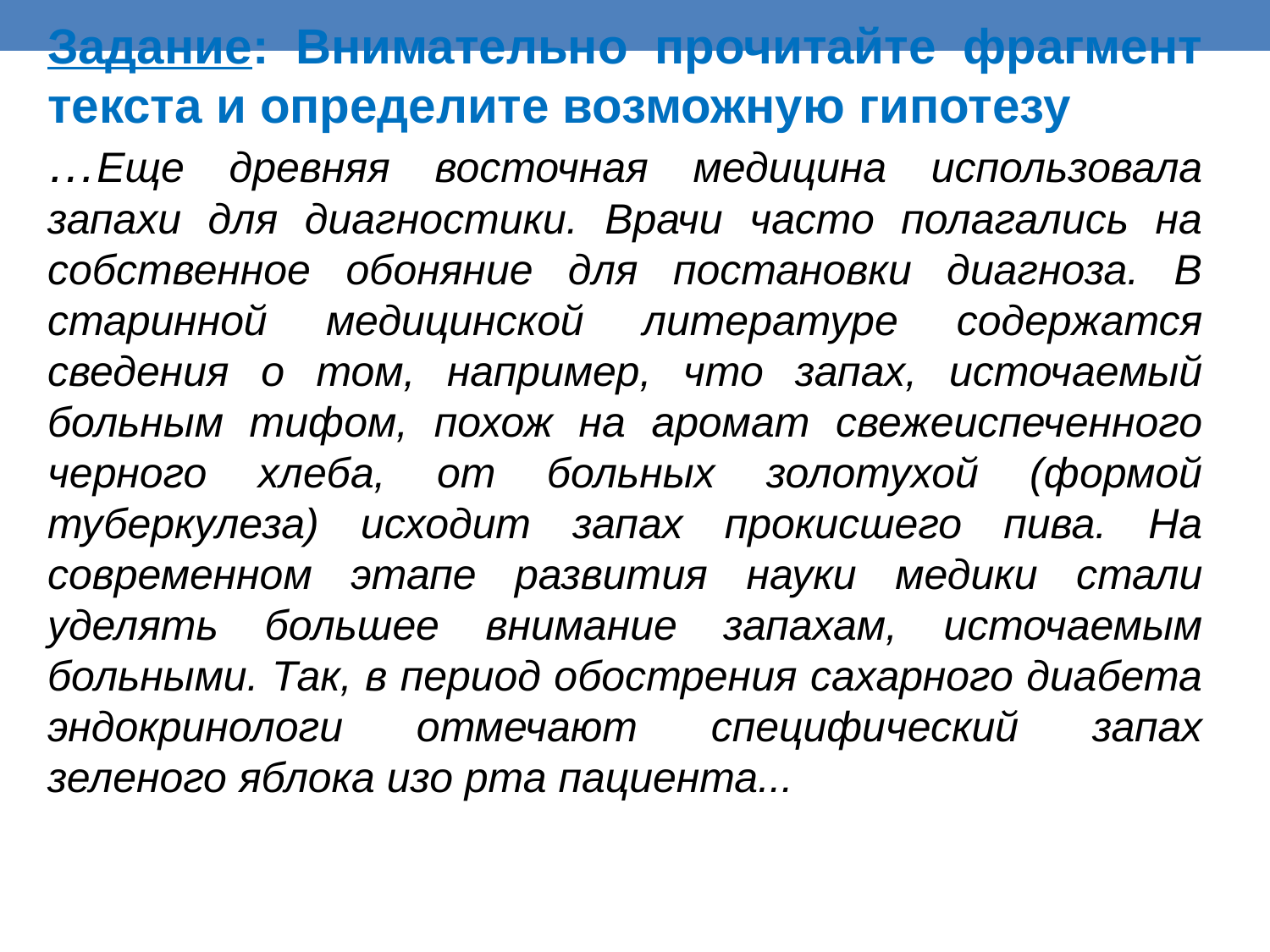

Задание: Внимательно прочитайте фрагмент текста и определите возможную гипотезу
…Еще древняя восточная медицина использовала запахи для диагностики. Врачи часто полагались на собственное обоняние для постановки диагноза. В старинной медицинской литературе содержатся сведения о том, например, что запах, источаемый больным тифом, похож на аромат свежеиспеченного черного хлеба, от больных золотухой (формой туберкулеза) исходит запах прокисшего пива. На современном этапе развития науки медики стали уделять большее внимание запахам, источаемым больными. Так, в период обострения сахарного диабета эндокринологи отмечают специфический запах зеленого яблока изо рта пациента...